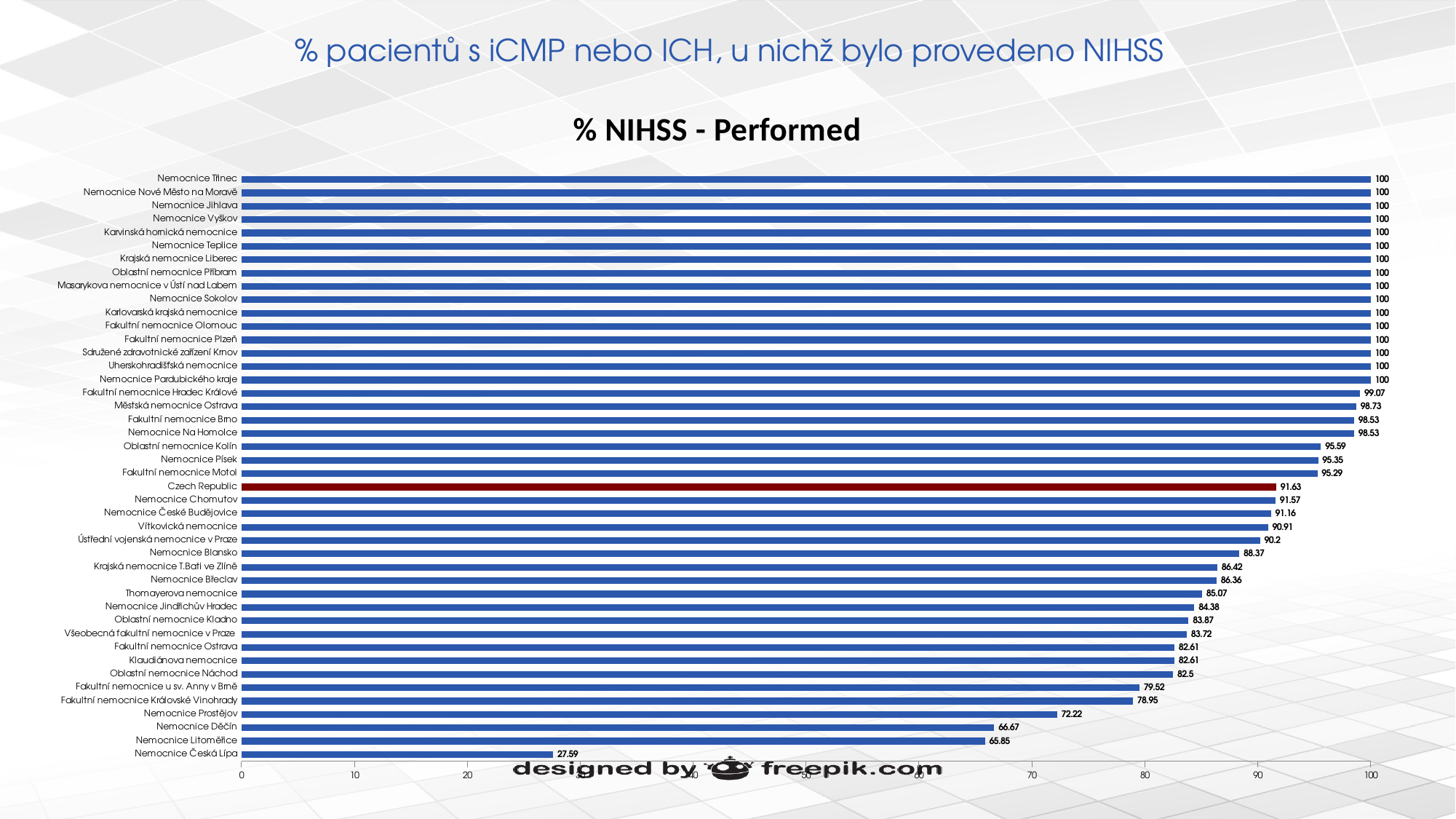

# % pacientů s iCMP nebo ICH, u nichž bylo provedeno NIHSS

### Chart:

| Category | % NIHSS - Performed |
|---|---|
| Nemocnice Česká Lípa | 27.59 |
| Nemocnice Litoměřice | 65.85 |
| Nemocnice Děčín | 66.67 |
| Nemocnice Prostějov | 72.22 |
| Fakultní nemocnice Královské Vinohrady | 78.95 |
| Fakultní nemocnice u sv. Anny v Brně | 79.52 |
| Oblastní nemocnice Náchod | 82.5 |
| Klaudiánova nemocnice | 82.61 |
| Fakultní nemocnice Ostrava | 82.61 |
| Všeobecná fakultní nemocnice v Praze  | 83.72 |
| Oblastní nemocnice Kladno | 83.87 |
| Nemocnice Jindřichův Hradec | 84.38 |
| Thomayerova nemocnice | 85.07 |
| Nemocnice Břeclav | 86.36 |
| Krajská nemocnice T.Bati ve Zlíně | 86.42 |
| Nemocnice Blansko | 88.37 |
| Ústřední vojenská nemocnice v Praze | 90.2 |
| Vítkovická nemocnice | 90.91 |
| Nemocnice České Budějovice | 91.16 |
| Nemocnice Chomutov | 91.57 |
| Czech Republic | 91.63 |
| Fakultní nemocnice Motol | 95.29 |
| Nemocnice Písek | 95.35 |
| Oblastní nemocnice Kolín | 95.59 |
| Nemocnice Na Homolce | 98.53 |
| Fakultní nemocnice Brno | 98.53 |
| Městská nemocnice Ostrava | 98.73 |
| Fakultní nemocnice Hradec Králové | 99.07 |
| Nemocnice Pardubického kraje | 100.0 |
| Uherskohradišťská nemocnice | 100.0 |
| Sdružené zdravotnické zařízení Krnov | 100.0 |
| Fakultní nemocnice Plzeň | 100.0 |
| Fakultní nemocnice Olomouc | 100.0 |
| Karlovarská krajská nemocnice | 100.0 |
| Nemocnice Sokolov | 100.0 |
| Masarykova nemocnice v Ústí nad Labem | 100.0 |
| Oblastní nemocnice Příbram | 100.0 |
| Krajská nemocnice Liberec | 100.0 |
| Nemocnice Teplice | 100.0 |
| Karvinská hornická nemocnice | 100.0 |
| Nemocnice Vyškov | 100.0 |
| Nemocnice Jihlava | 100.0 |
| Nemocnice Nové Město na Moravě | 100.0 |
| Nemocnice Třinec | 100.0 |